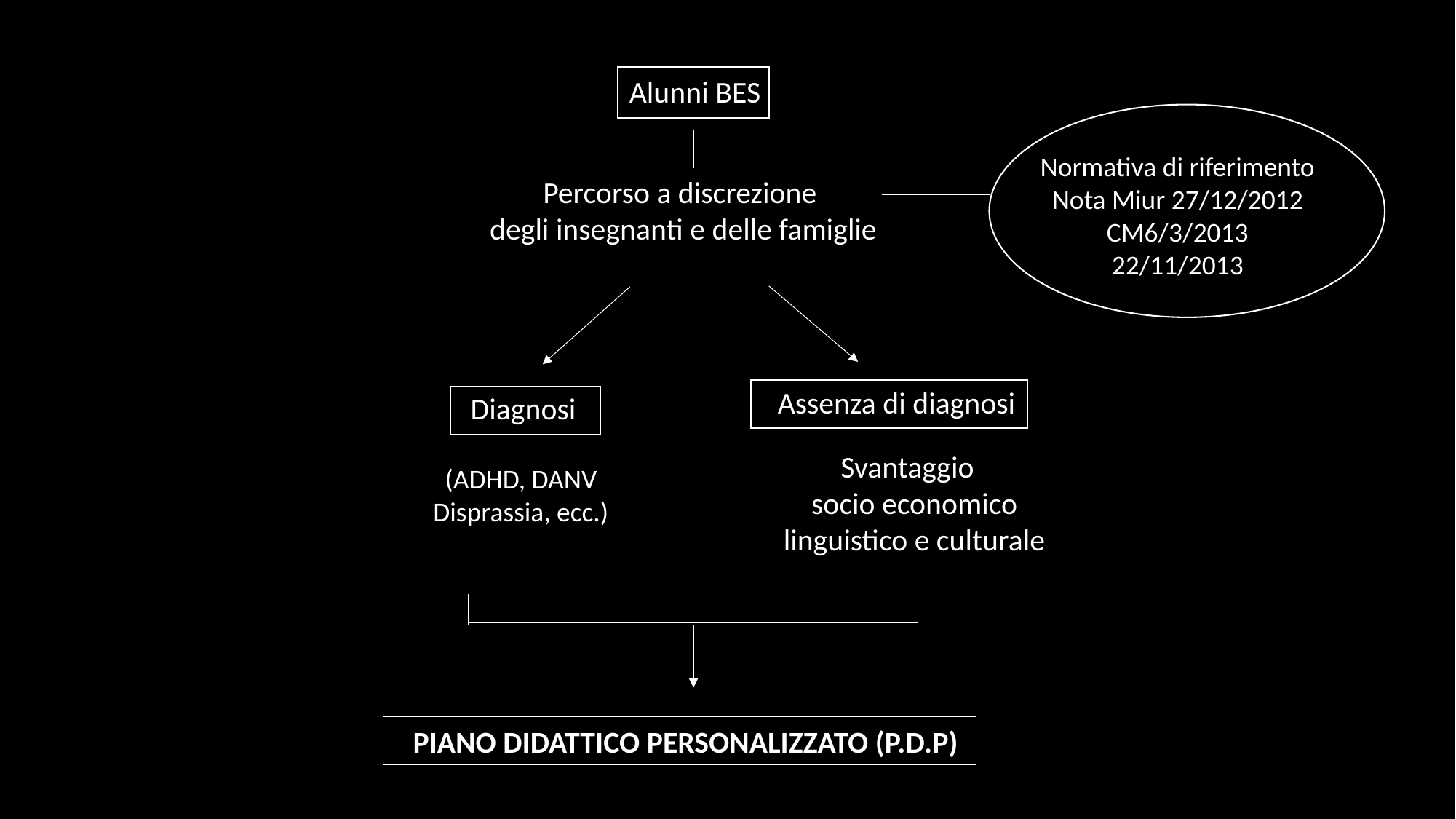

Alunni BES

Normativa di riferimento
Nota Miur 27/12/2012
CM6/3/2013
22/11/2013
Percorso a discrezione
 degli insegnanti e delle famiglie
Assenza di diagnosi

Diagnosi

Svantaggio
socio economico linguistico e culturale
(ADHD, DANV
Disprassia, ecc.)

PIANO DIDATTICO PERSONALIZZATO (P.D.P)